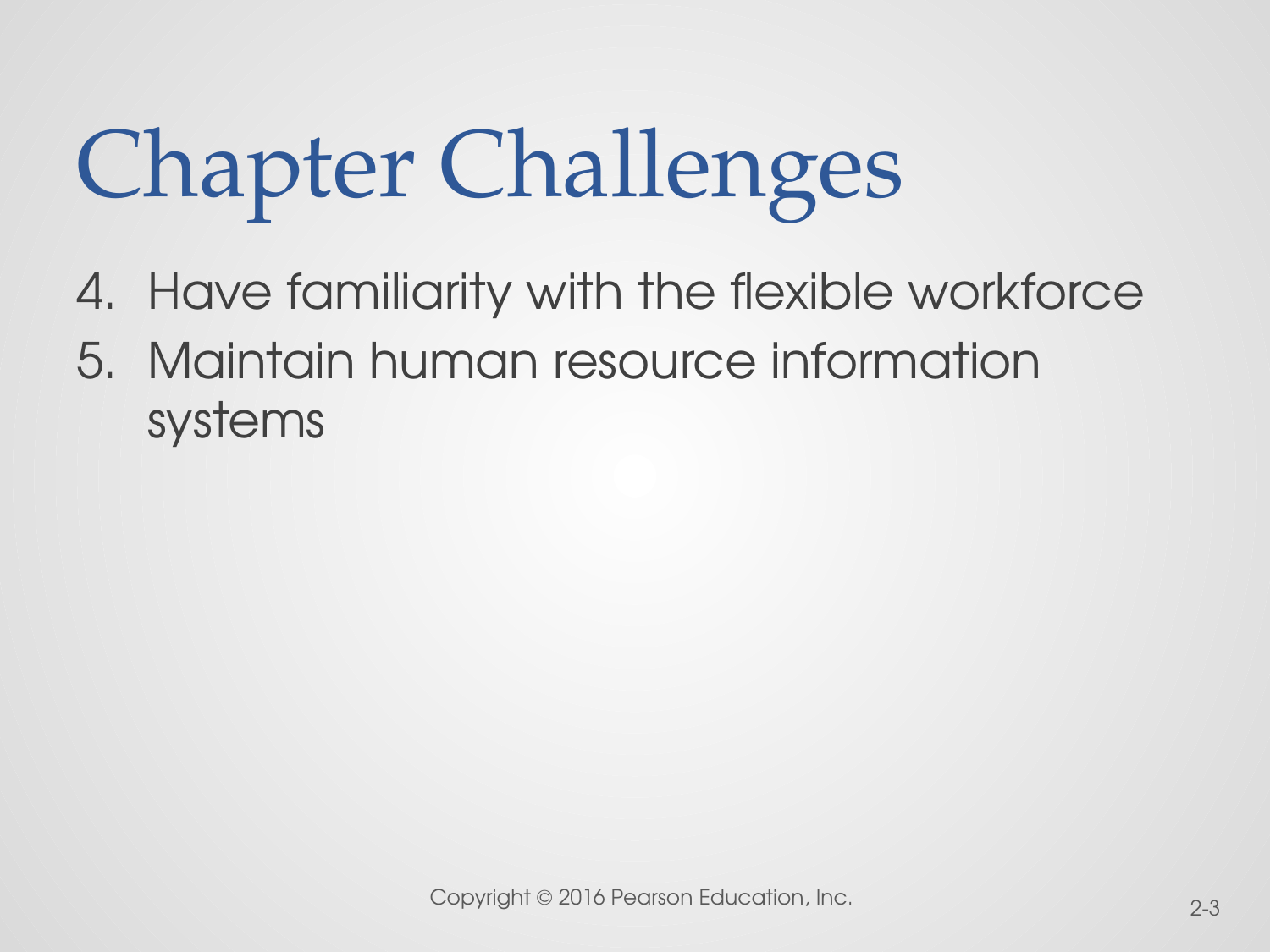

# Chapter Challenges
Have familiarity with the flexible workforce
Maintain human resource information systems

Copyright © 2016 Pearson Education, Inc.
2-3